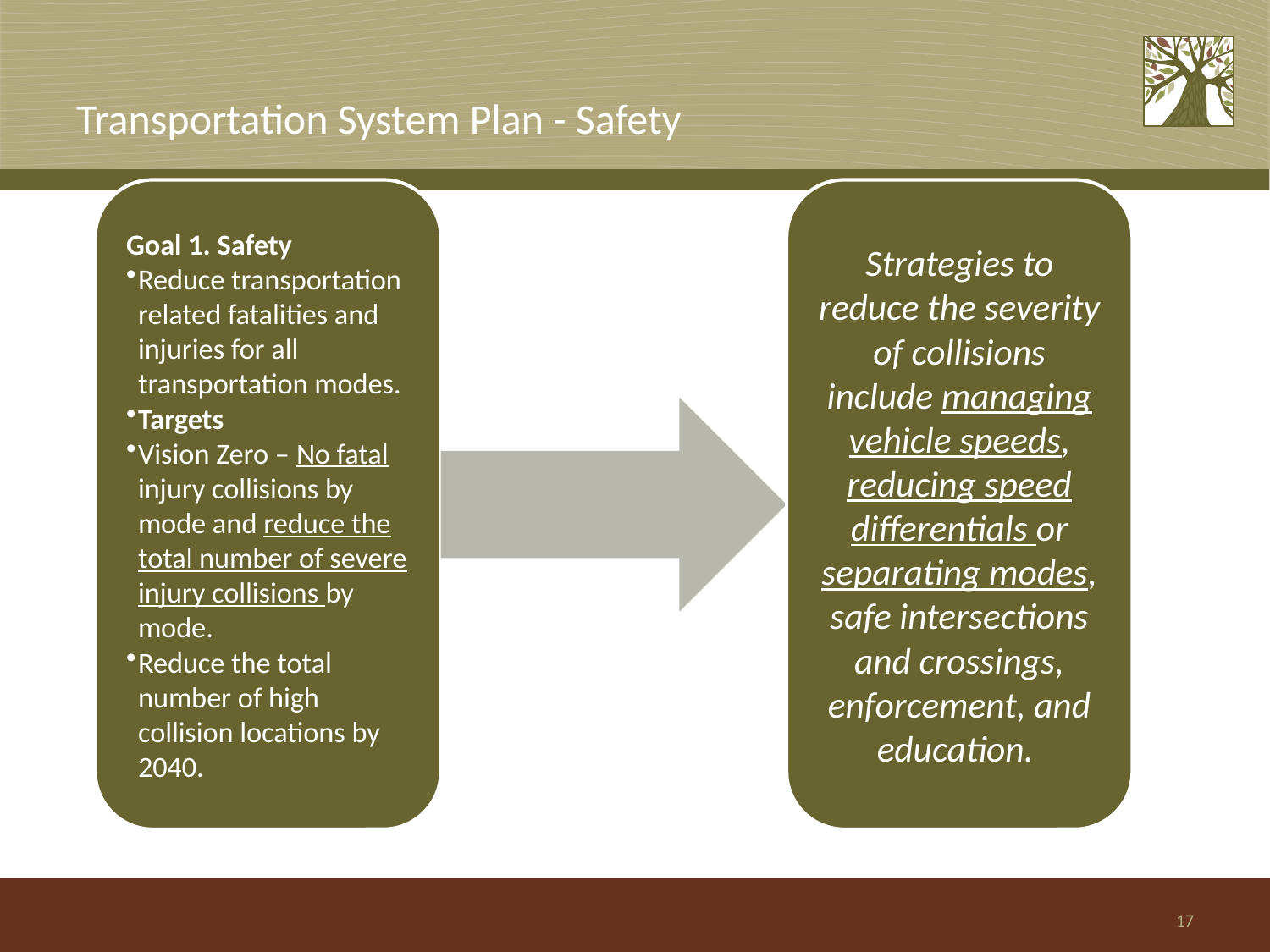

# Transportation System Plan - Safety
Goal 1. Safety
Reduce transportation related fatalities and injuries for all transportation modes.
Vision Zero – No fatal injury collisions by mode and reduce the total number of severe injury collisions by mode.
Reduce the total number of high collision locations by 2040.
Strategies to reduce the severity of collisions include managing vehicle speeds, reducing speed differentials or separating modes, safe intersections and crossings, enforcement, and education.
Targets